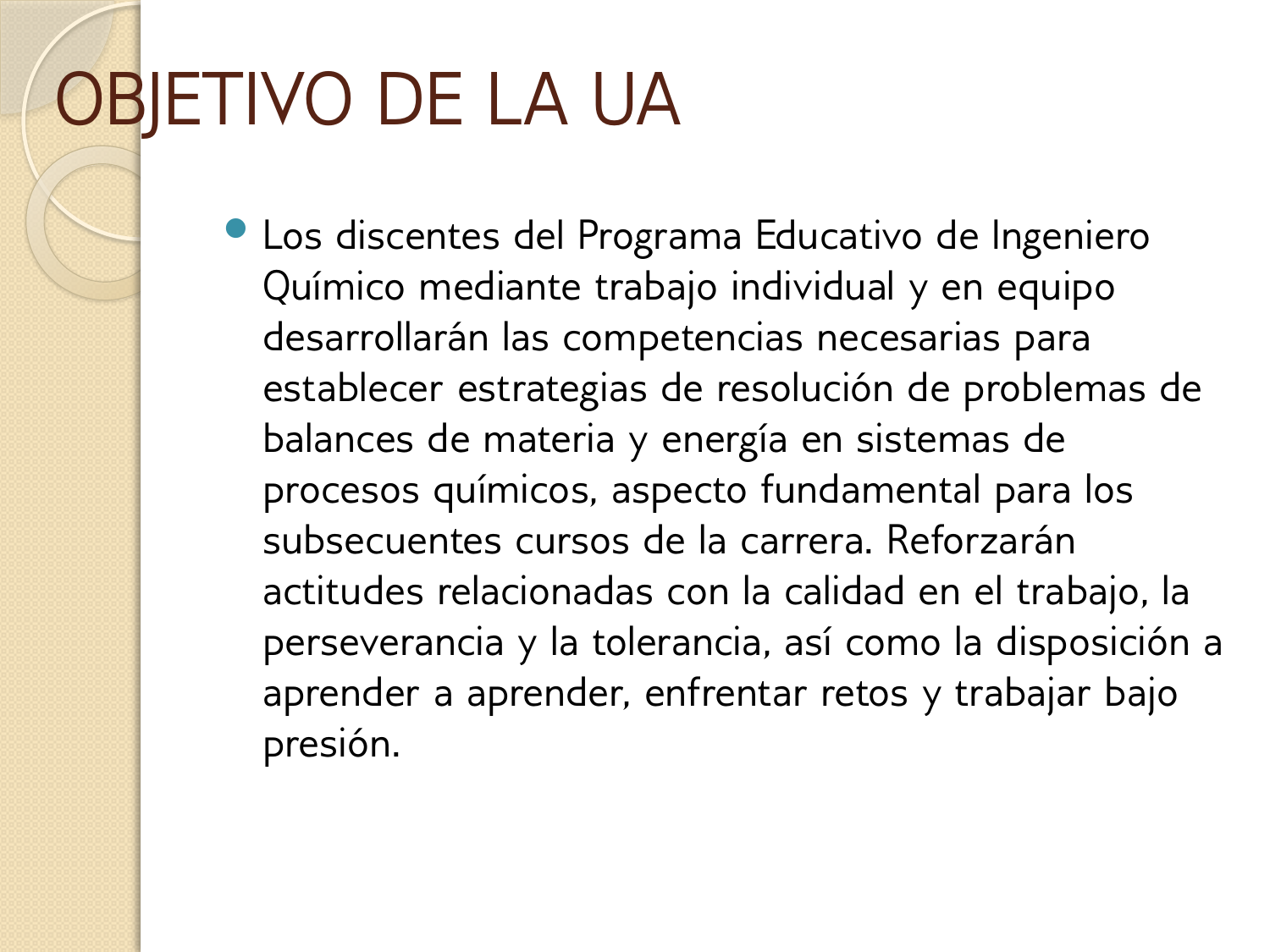

# OBJETIVO DE LA UA
Los discentes del Programa Educativo de Ingeniero Químico mediante trabajo individual y en equipo desarrollarán las competencias necesarias para establecer estrategias de resolución de problemas de balances de materia y energía en sistemas de procesos químicos, aspecto fundamental para los subsecuentes cursos de la carrera. Reforzarán actitudes relacionadas con la calidad en el trabajo, la perseverancia y la tolerancia, así como la disposición a aprender a aprender, enfrentar retos y trabajar bajo presión.